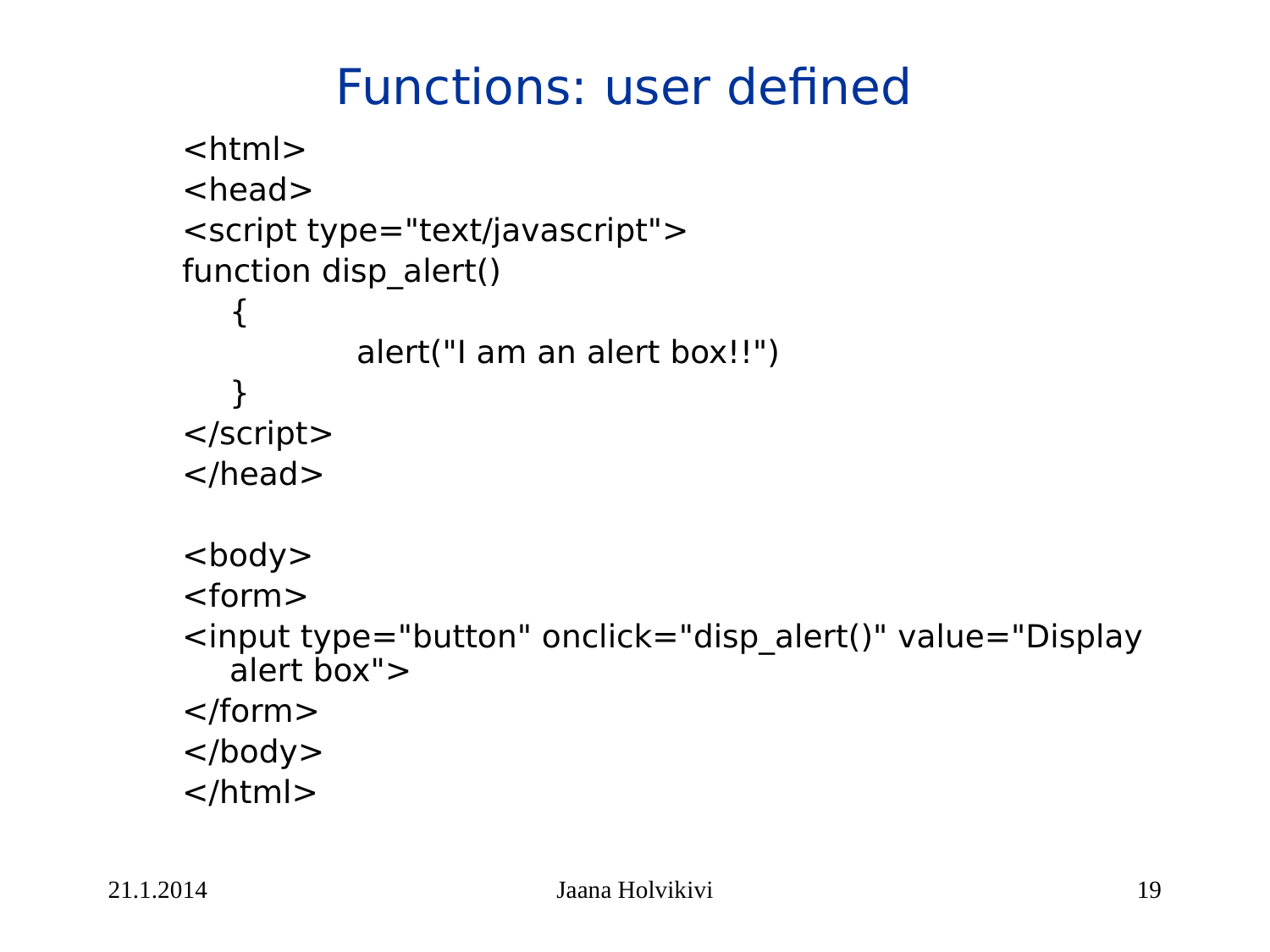

# Functions: user defined
<html>
<head>
<script type="text/javascript">
function disp_alert()
	{
		alert("I am an alert box!!")
	}
</script>
</head>

<body>
<form>
<input type="button" onclick="disp_alert()" value="Display alert box">
</form>
</body>
</html>
21.1.2014
Jaana Holvikivi
19